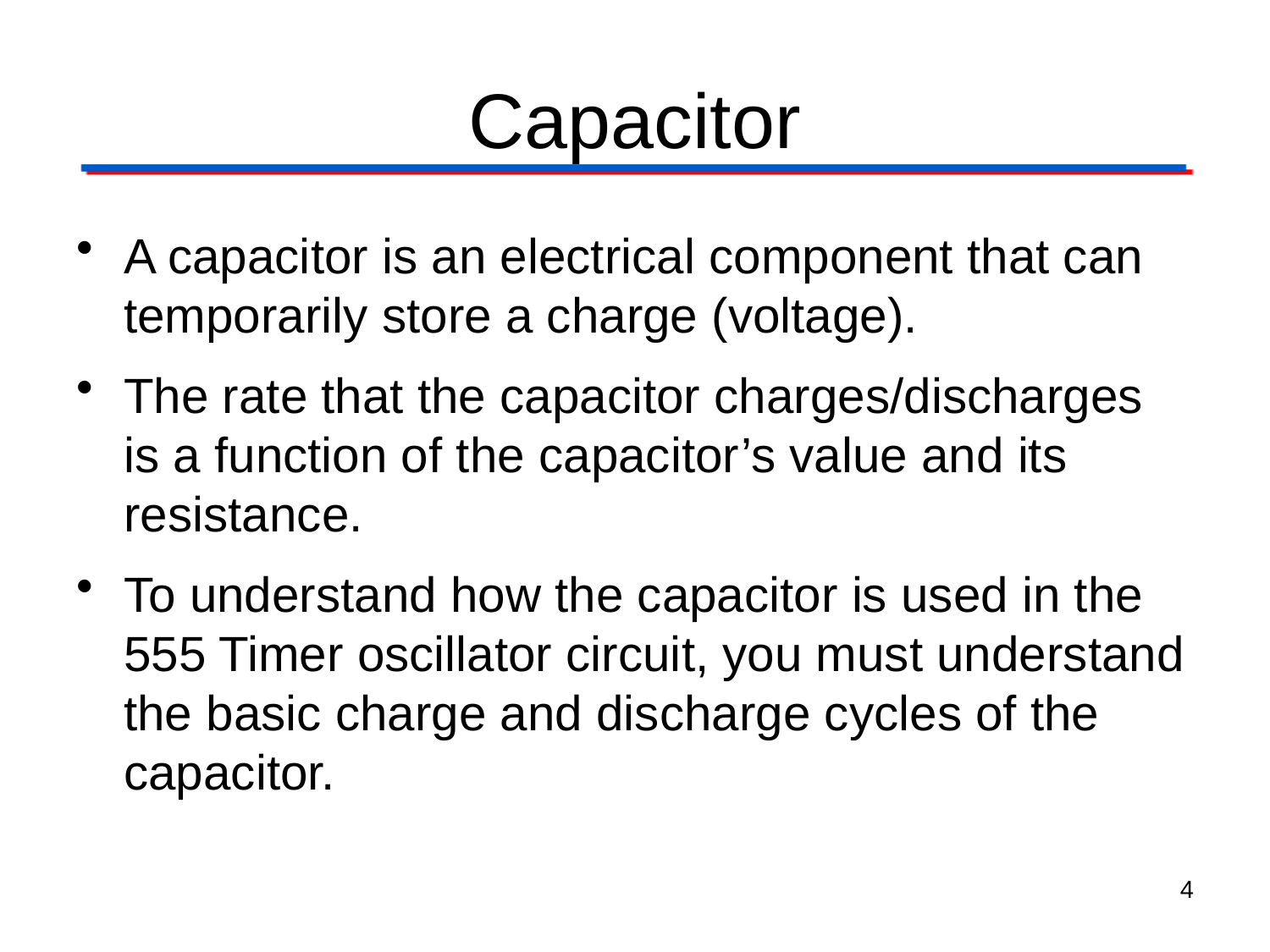

# Capacitor
A capacitor is an electrical component that can temporarily store a charge (voltage).
The rate that the capacitor charges/discharges is a function of the capacitor’s value and its resistance.
To understand how the capacitor is used in the 555 Timer oscillator circuit, you must understand the basic charge and discharge cycles of the capacitor.
4